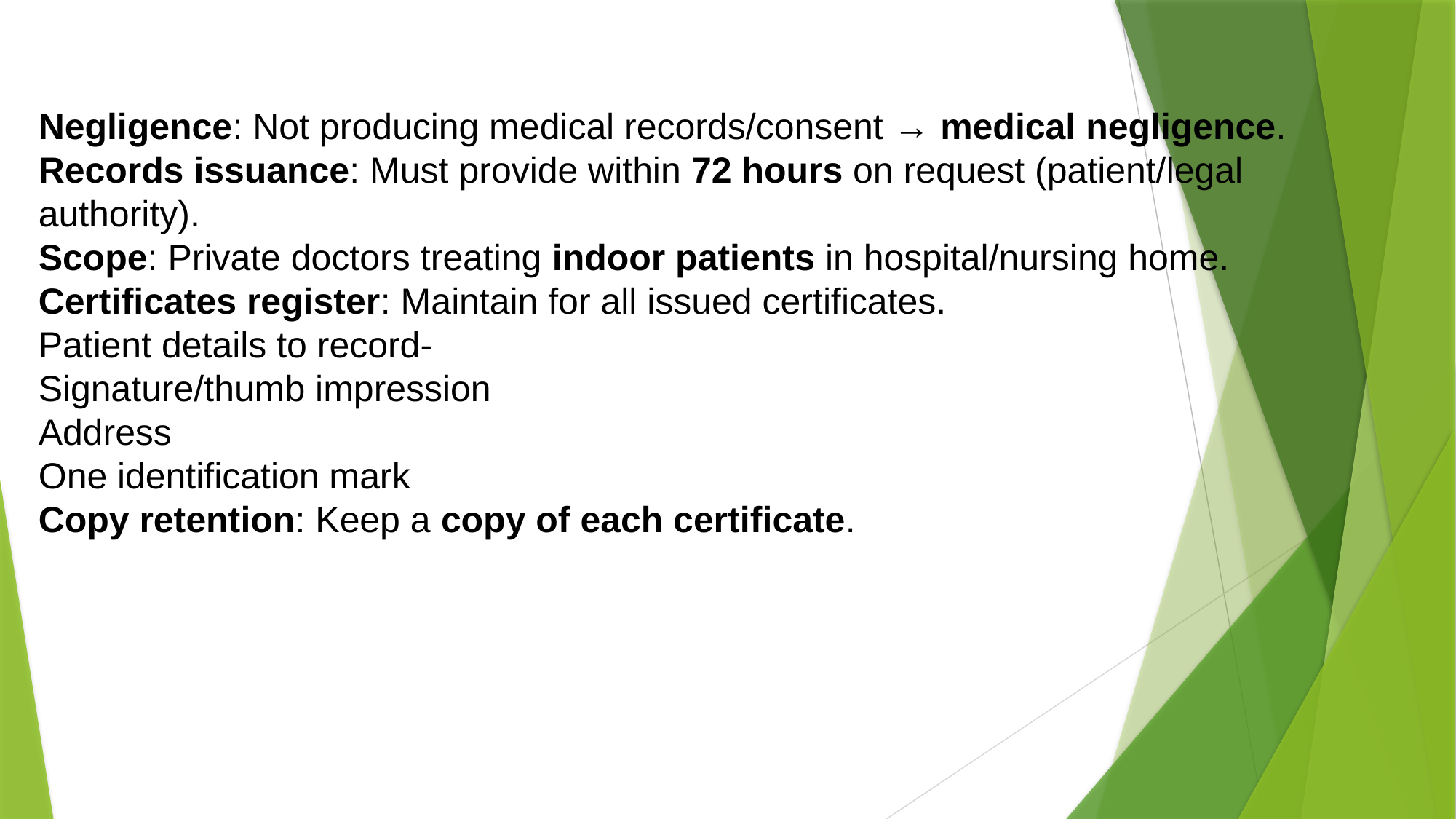

Negligence: Not producing medical records/consent → medical negligence.
Records issuance: Must provide within 72 hours on request (patient/legal authority).
Scope: Private doctors treating indoor patients in hospital/nursing home.
Certificates register: Maintain for all issued certificates.
Patient details to record-
Signature/thumb impression
Address
One identification mark
Copy retention: Keep a copy of each certificate.